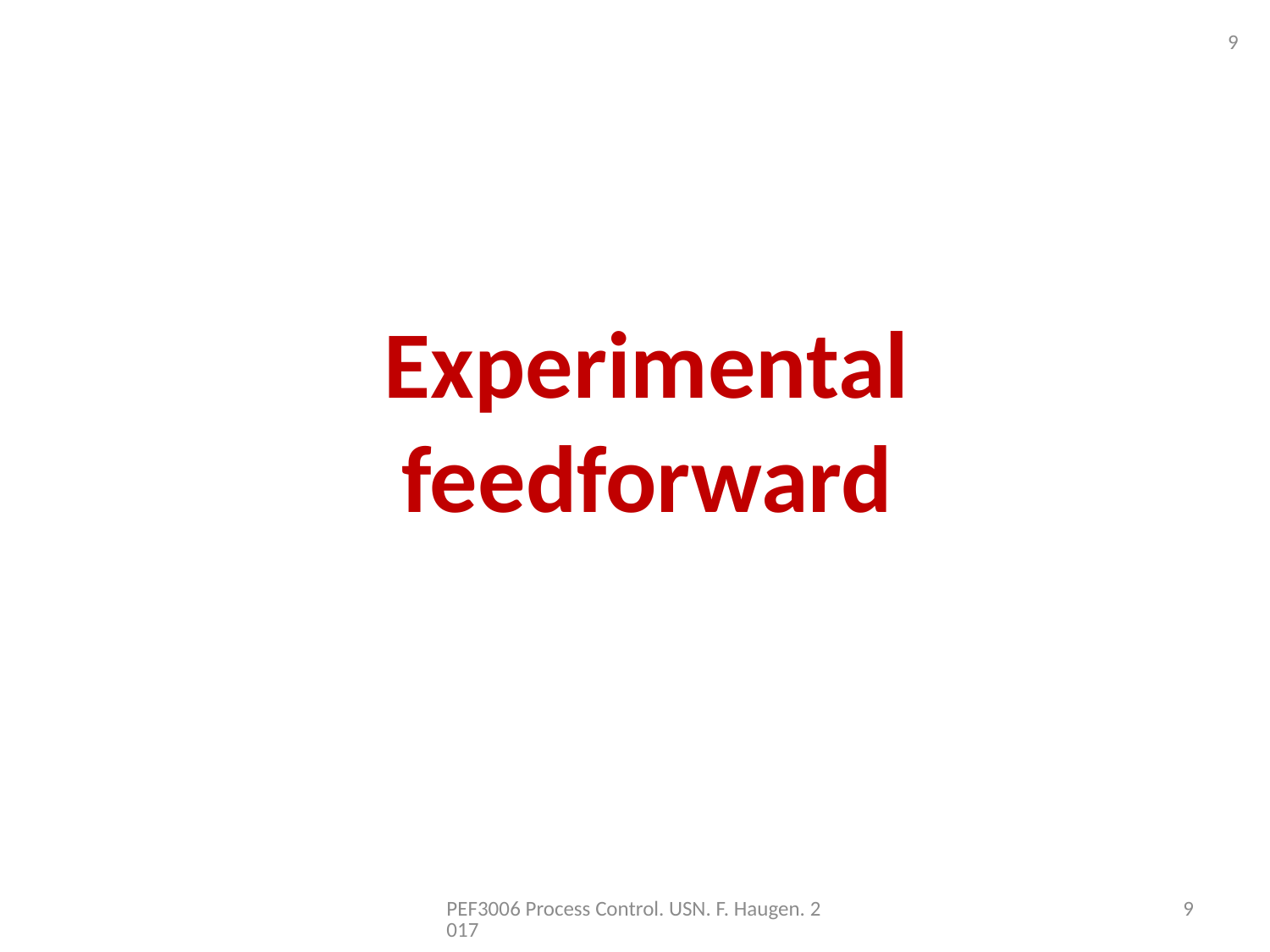

9
Experimental
feedforward
PEF3006 Process Control. USN. F. Haugen. 2017
9